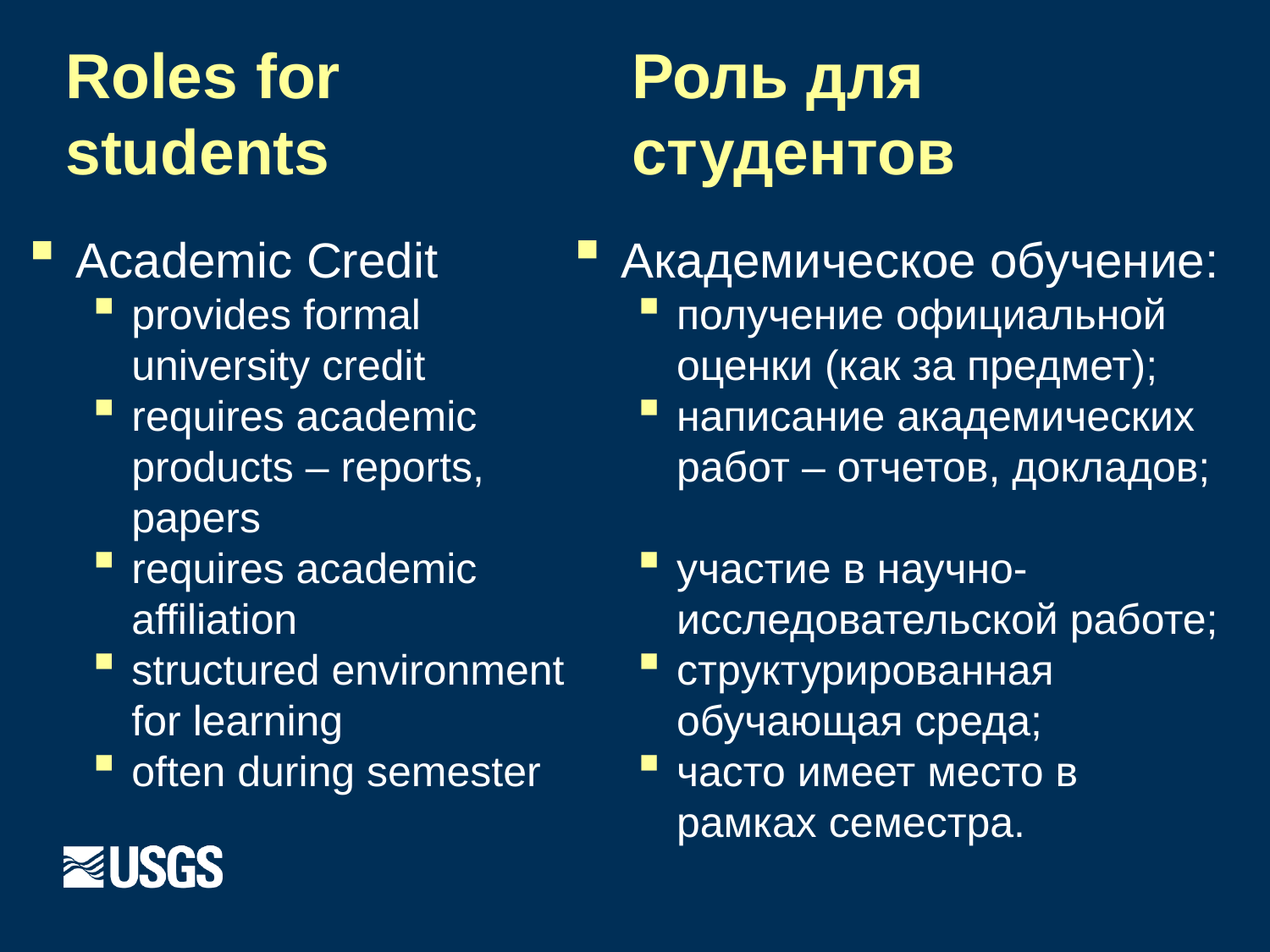

# Roles for students
Роль для студентов
Academic Credit
provides formal university credit
requires academic products – reports, papers
requires academic affiliation
structured environment for learning
often during semester

Академическое обучение:
получение официальной оценки (как за предмет);
написание академических работ – отчетов, докладов;

участие в научно-исследовательской работе;
структурированная обучающая среда;
часто имеет место в рамках семестра.